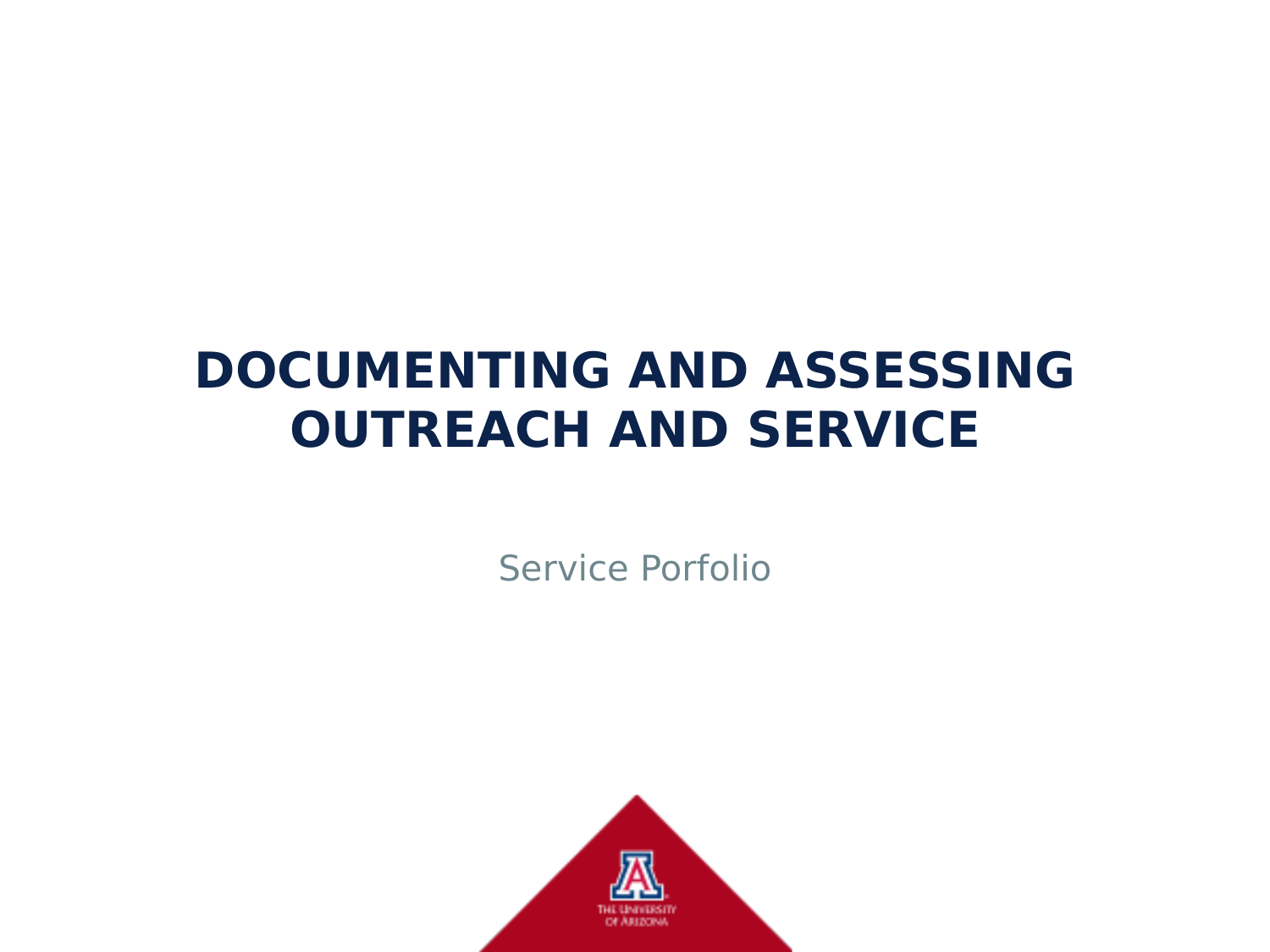

# DOCUMENTING AND ASSESSING OUTREACH AND SERVICE
Service Porfolio